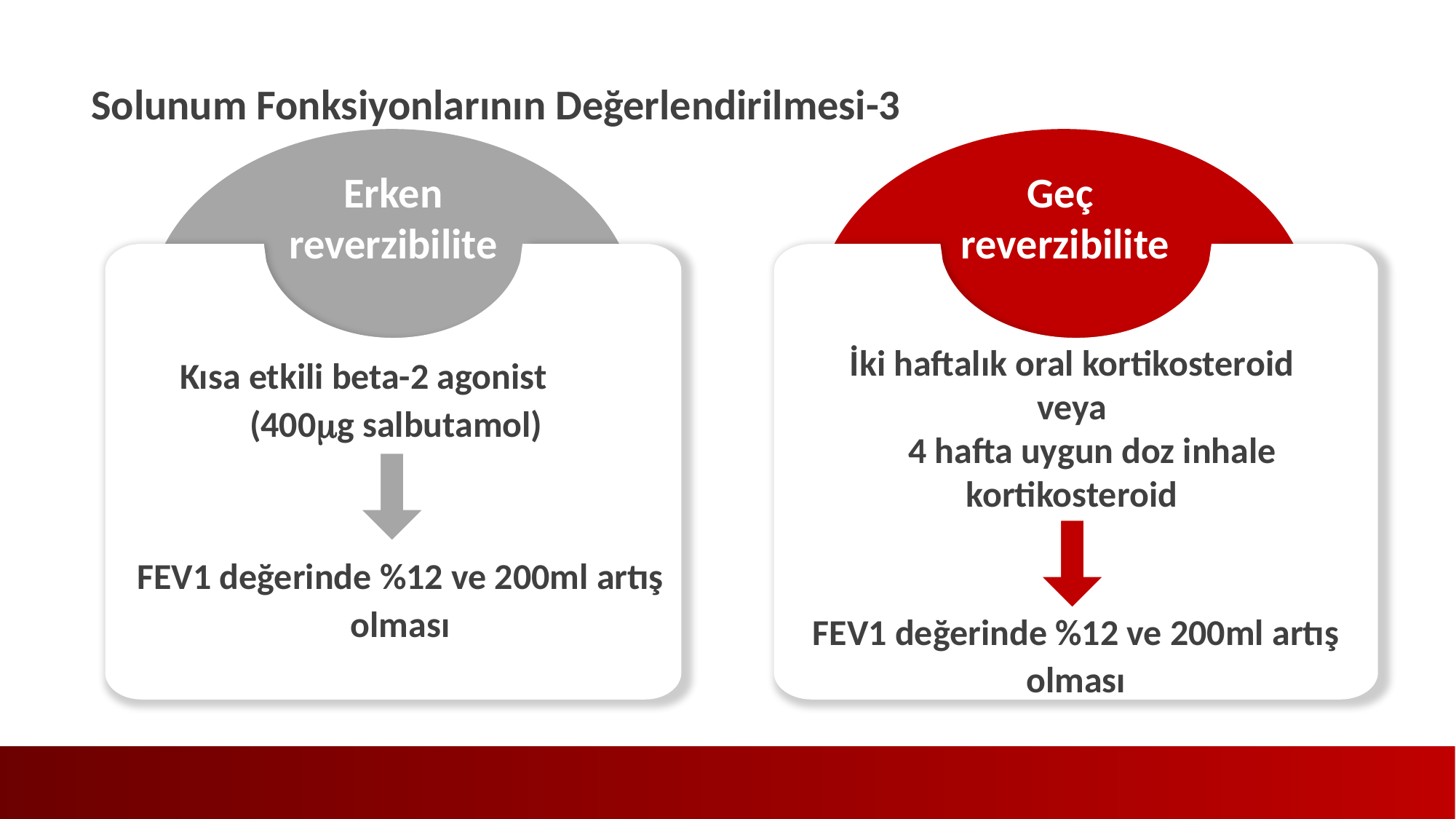

Solunum Fonksiyonlarının Değerlendirilmesi-3

Erken reverzibilite

Kısa etkili beta-2 agonist          (400μg salbutamol)

FEV1 değerinde %12 ve 200ml artış olması

Geç
reverzibilite

İki haftalık oral kortikosteroid
veya
    4 hafta uygun doz inhale kortikosteroid

FEV1 değerinde %12 ve 200ml artış olması